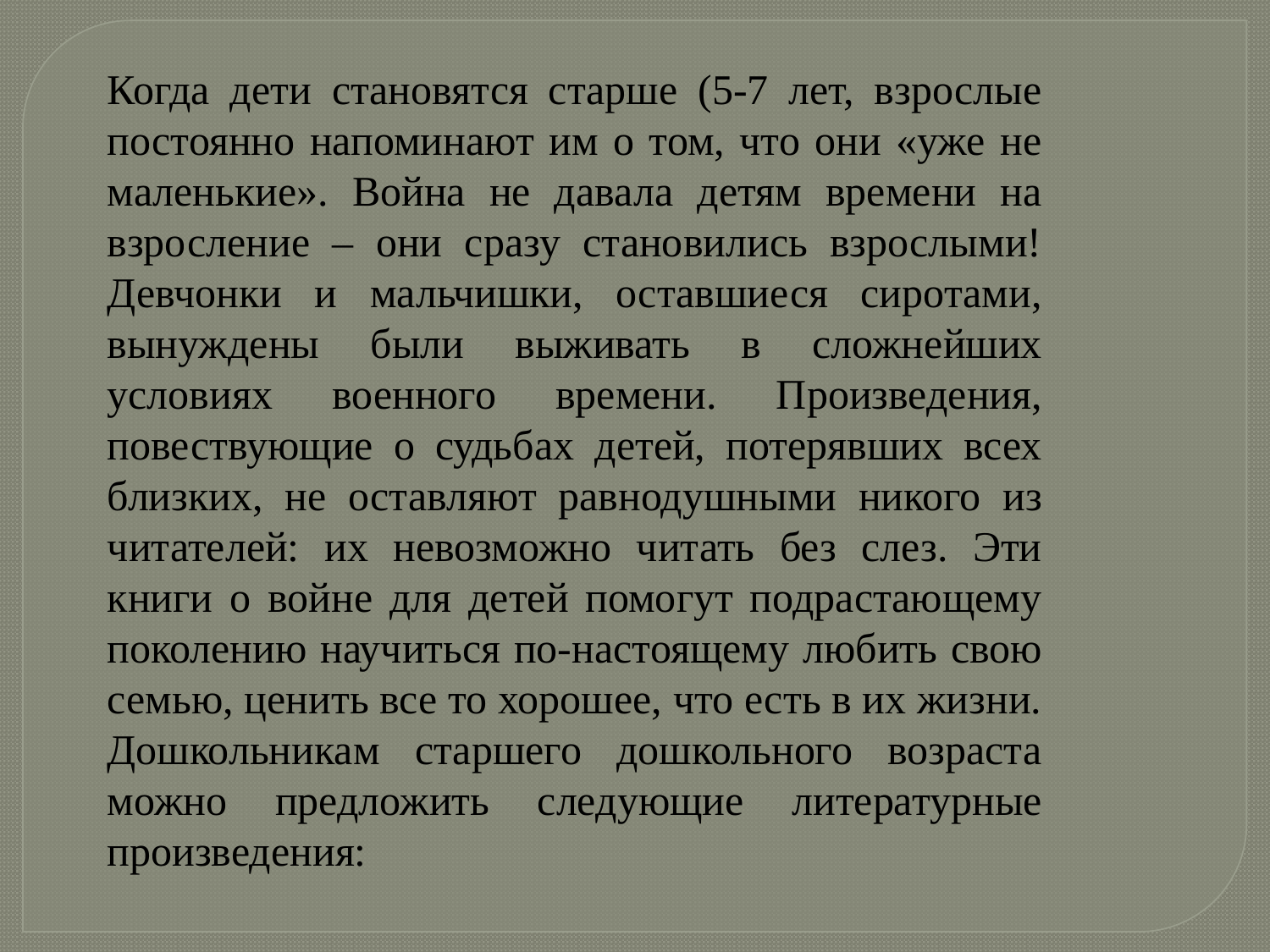

Когда дети становятся старше (5-7 лет, взрослые постоянно напоминают им о том, что они «уже не маленькие». Война не давала детям времени на взросление – они сразу становились взрослыми! Девчонки и мальчишки, оставшиеся сиротами, вынуждены были выживать в сложнейших условиях военного времени. Произведения, повествующие о судьбах детей, потерявших всех близких, не оставляют равнодушными никого из читателей: их невозможно читать без слез. Эти книги о войне для детей помогут подрастающему поколению научиться по-настоящему любить свою семью, ценить все то хорошее, что есть в их жизни. Дошкольникам старшего дошкольного возраста можно предложить следующие литературные произведения: